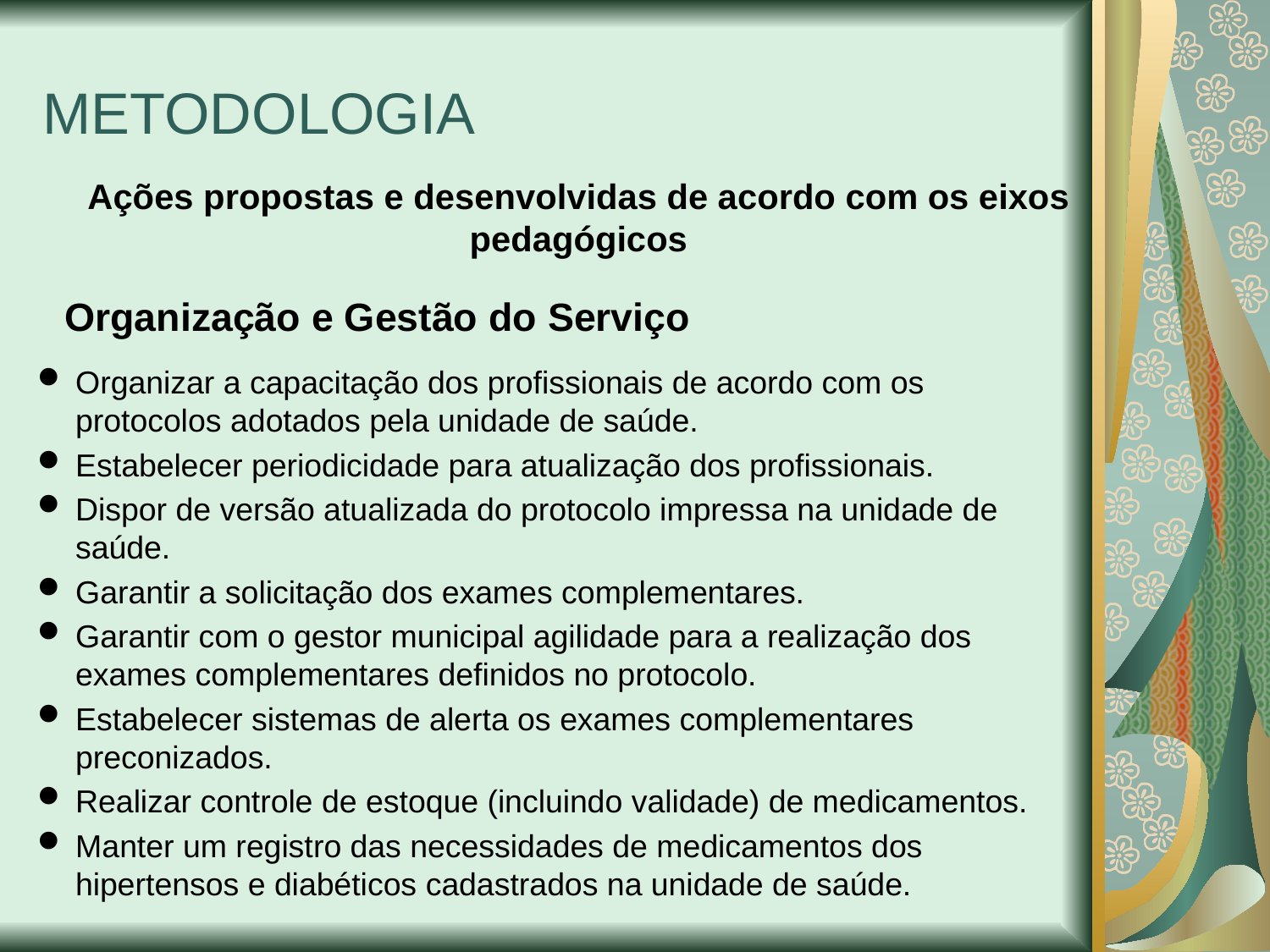

METODOLOGIA
Ações propostas e desenvolvidas de acordo com os eixos pedagógicos
Organização e Gestão do Serviço
Organizar a capacitação dos profissionais de acordo com os protocolos adotados pela unidade de saúde.
Estabelecer periodicidade para atualização dos profissionais.
Dispor de versão atualizada do protocolo impressa na unidade de saúde.
Garantir a solicitação dos exames complementares.
Garantir com o gestor municipal agilidade para a realização dos exames complementares definidos no protocolo.
Estabelecer sistemas de alerta os exames complementares preconizados.
Realizar controle de estoque (incluindo validade) de medicamentos.
Manter um registro das necessidades de medicamentos dos hipertensos e diabéticos cadastrados na unidade de saúde.